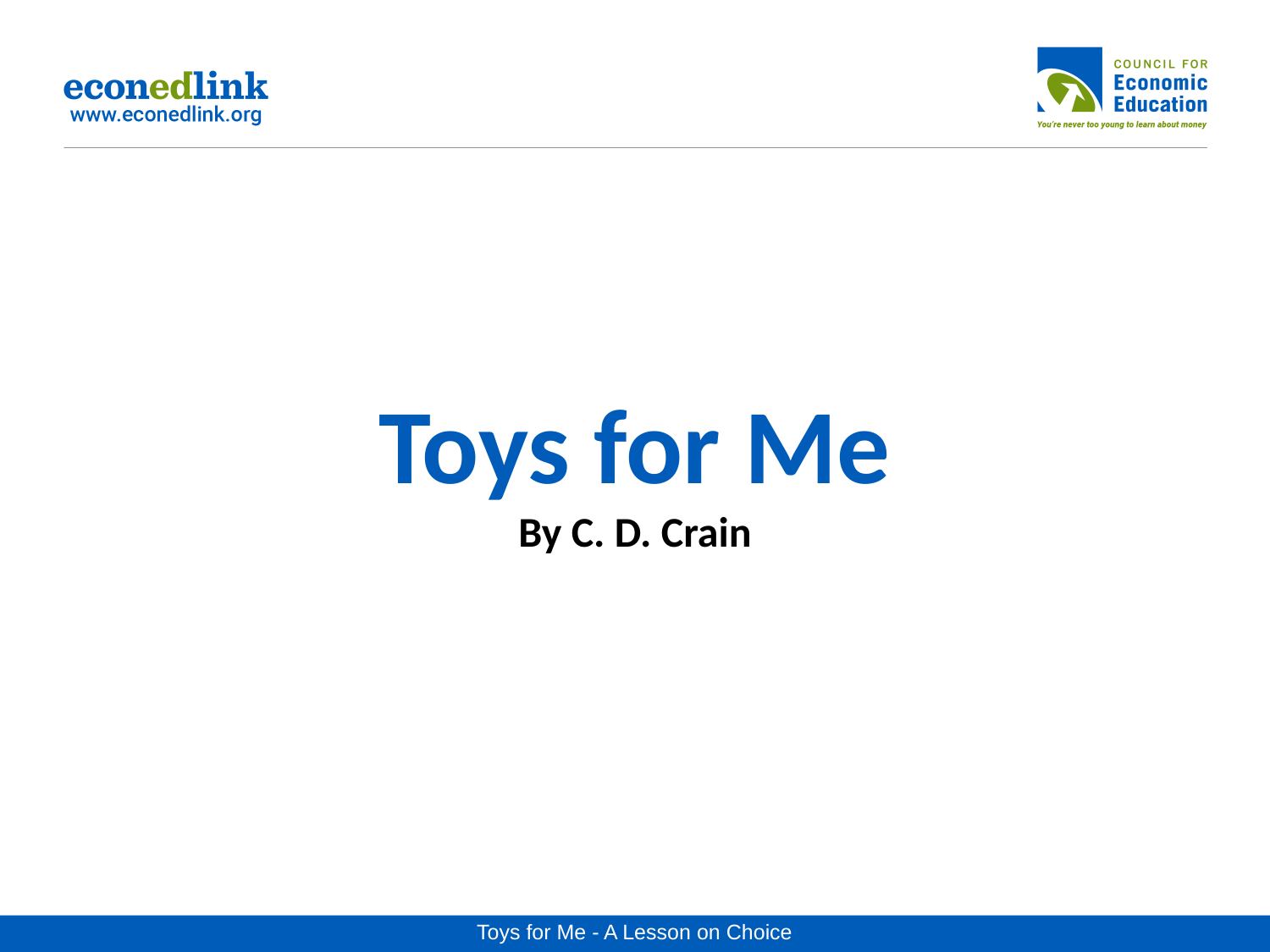

# Toys for Me By C. D. Crain